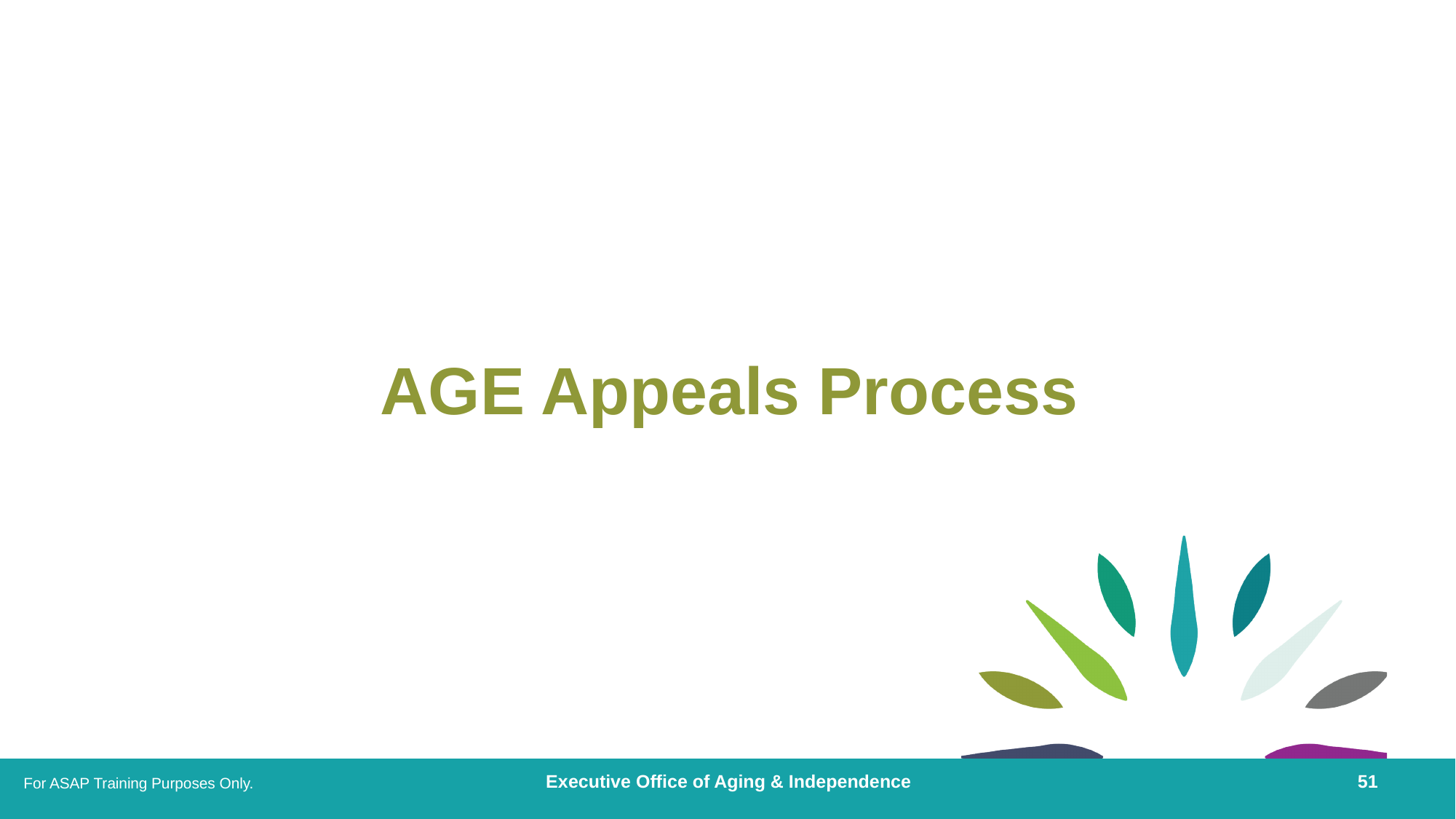

# AGE Appeals Process
For ASAP Training Purposes Only.